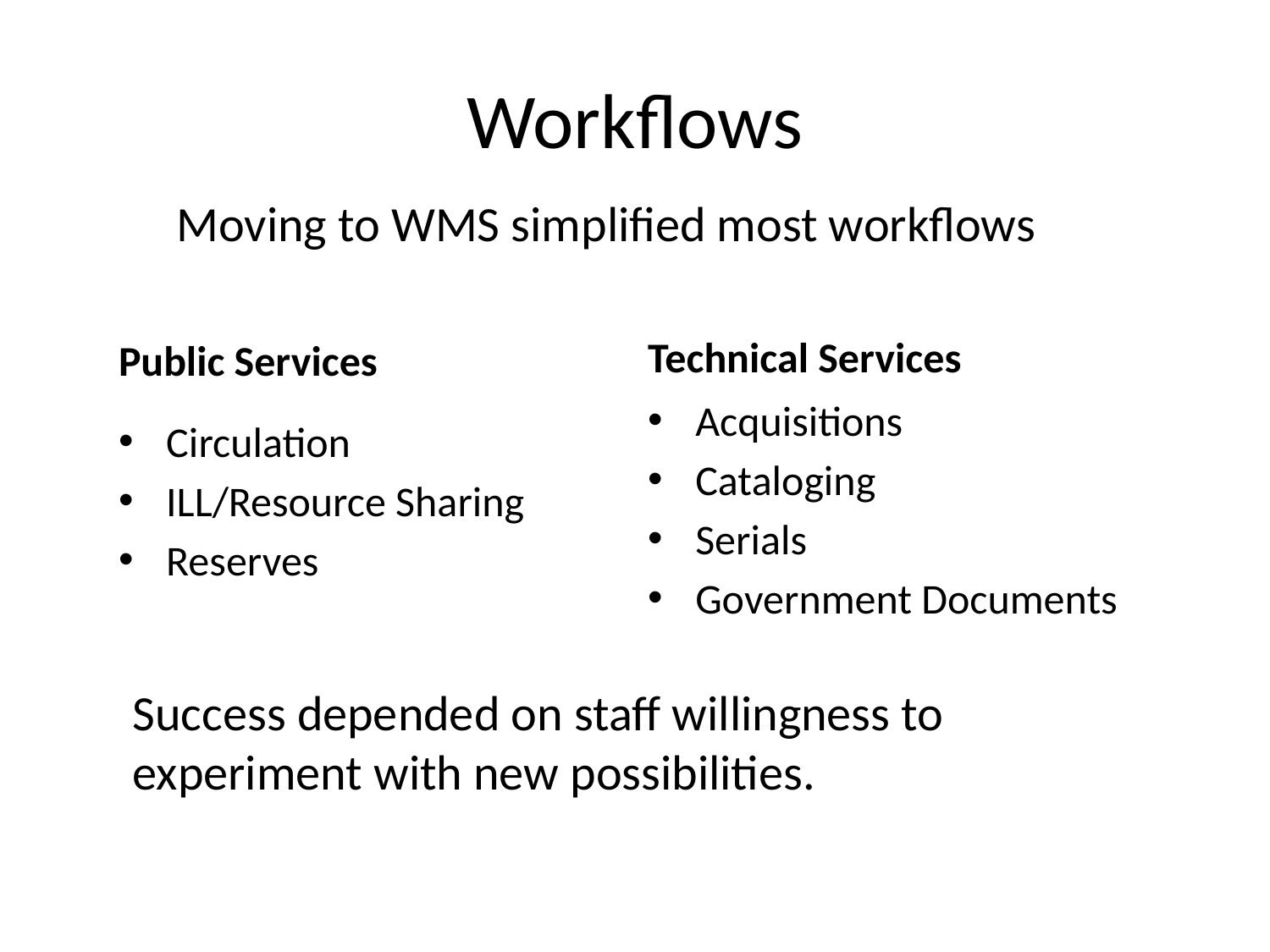

# Workflows
Moving to WMS simplified most workflows
Technical Services
Public Services
Acquisitions
Cataloging
Serials
Government Documents

Circulation
ILL/Resource Sharing
Reserves
Success depended on staff willingness to experiment with new possibilities.